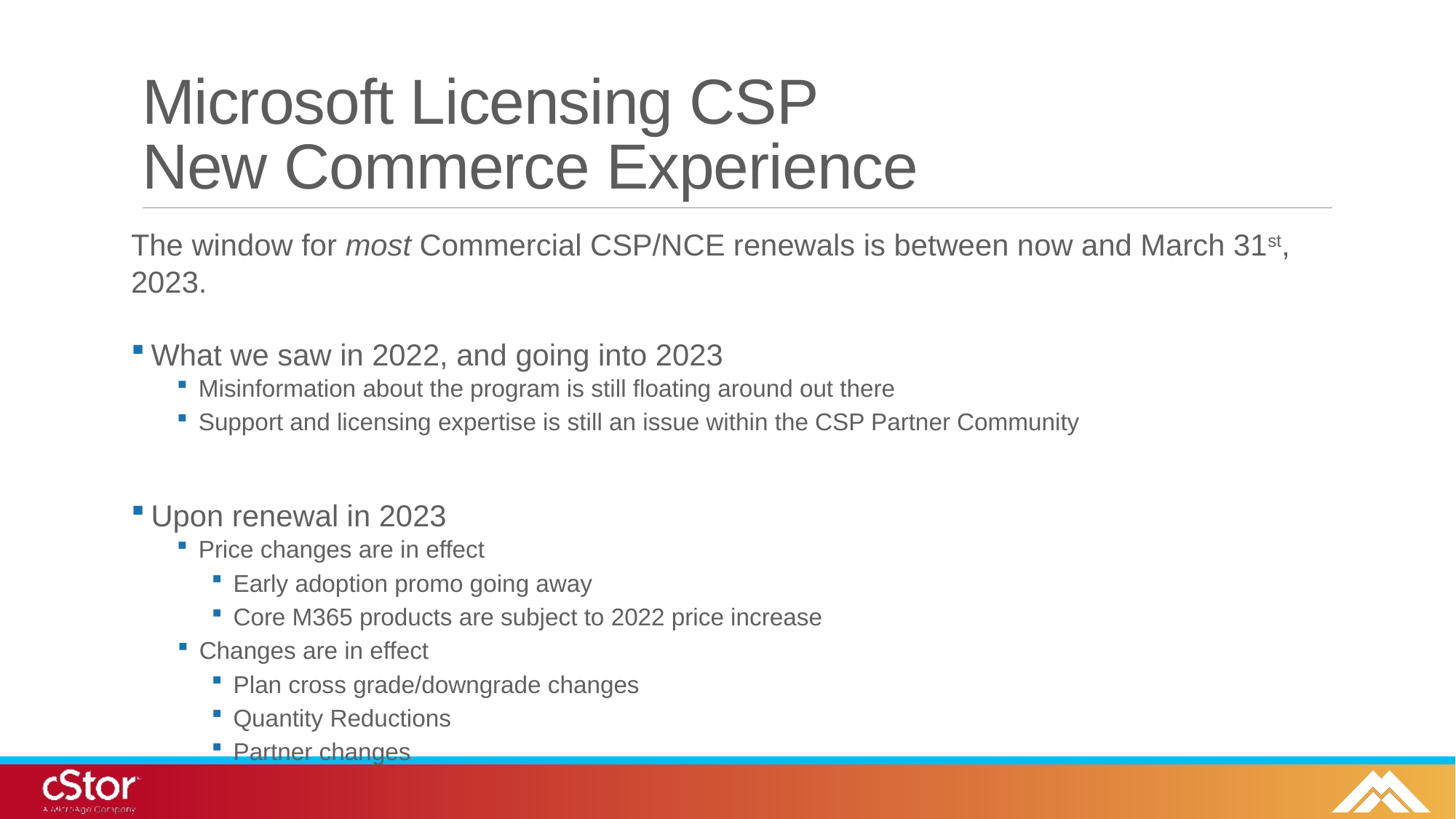

# Microsoft Licensing CSP New Commerce Experience
The window for most Commercial CSP/NCE renewals is between now and March 31st, 2023.

What we saw in 2022, and going into 2023
Misinformation about the program is still floating around out there
Support and licensing expertise is still an issue within the CSP Partner Community

Upon renewal in 2023
Price changes are in effect
Early adoption promo going away
Core M365 products are subject to 2022 price increase
Changes are in effect
Plan cross grade/downgrade changes
Quantity Reductions
Partner changes